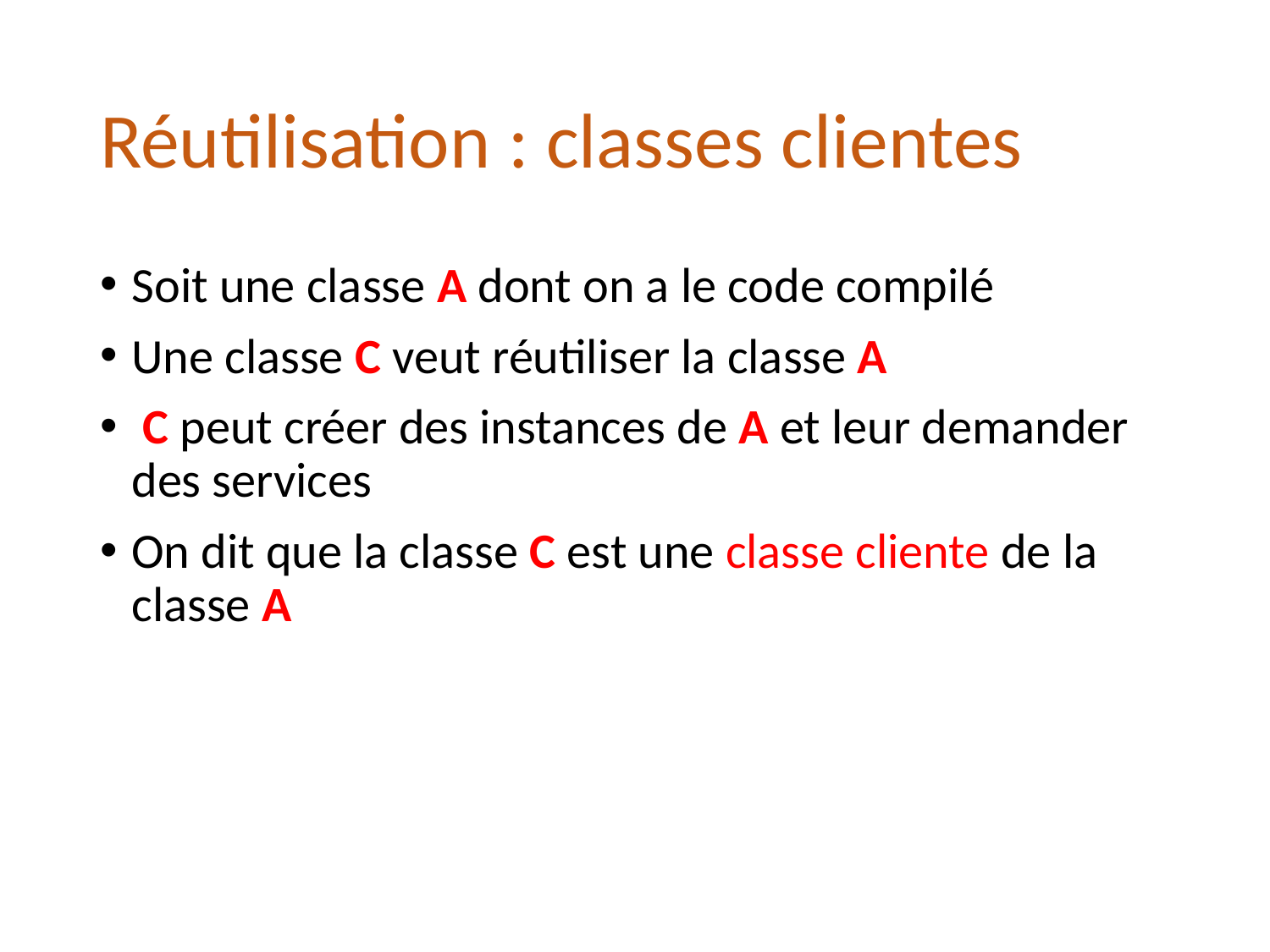

# Réutilisation : classes clientes
Soit une classe A dont on a le code compilé
Une classe C veut réutiliser la classe A
 C peut créer des instances de A et leur demander des services
On dit que la classe C est une classe cliente de la classe A